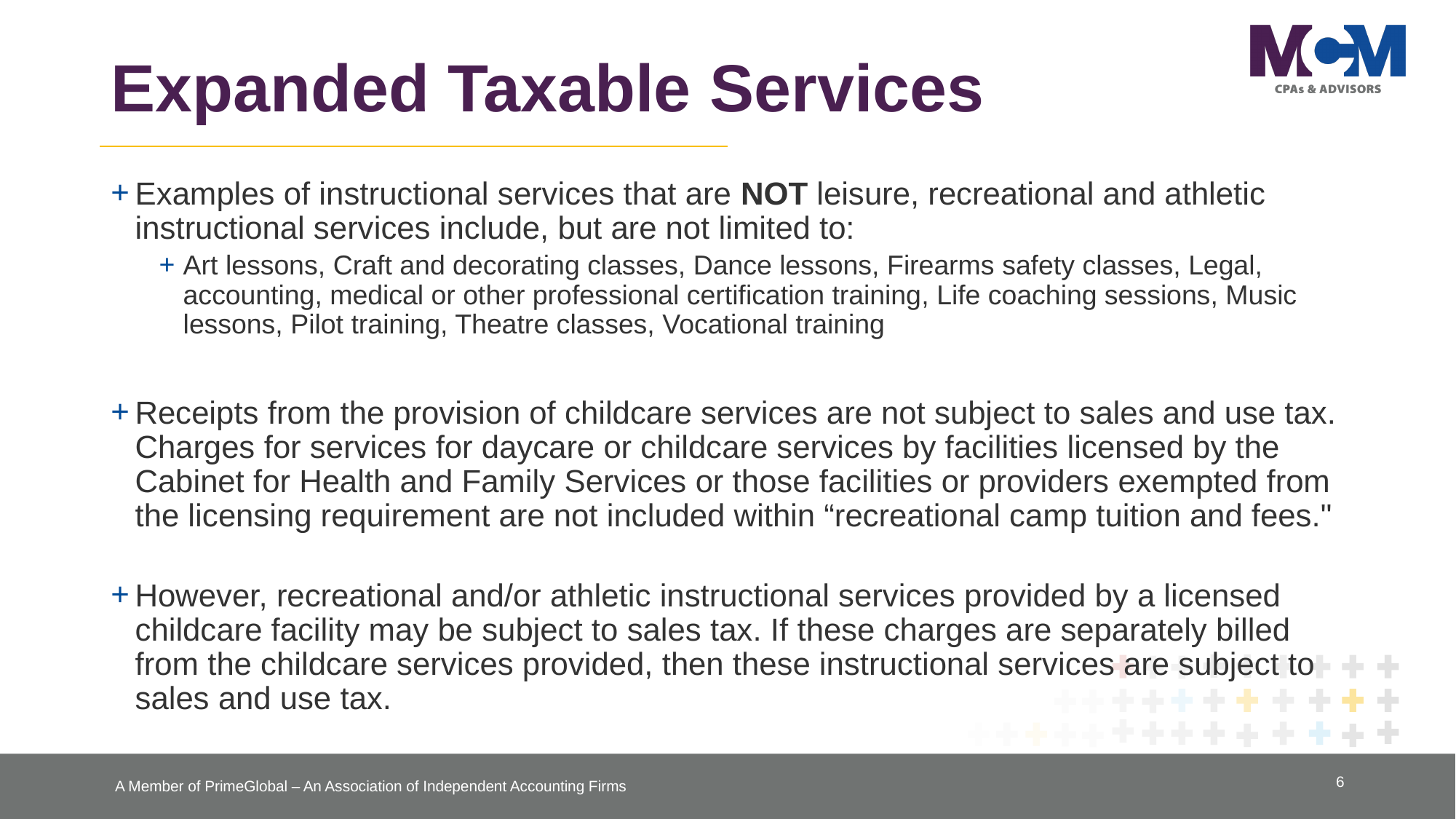

# Expanded Taxable Services
Examples of instructional services that are NOT leisure, recreational and athletic instructional services include, but are not limited to:
Art lessons, Craft and decorating classes, Dance lessons, Firearms safety classes, Legal, accounting, medical or other professional certification training​, Life coaching sessions, Music lessons, Pilot training, Theatre classes, Vocational training

Receipts from the provision of childcare services are not subject to sales and use tax. Charges for services for daycare or childcare services by facilities licensed by the Cabinet for Health and Family Services or those facilities or providers exempted from the licensing requirement are not included within “recreational camp tuition and fees."
However, recreational and/or athletic instructional services provided by a licensed childcare facility may be subject to sales tax. If these charges are separately billed from the childcare services provided, then these instructional services are subject to sales and use tax.

6
A Member of PrimeGlobal – An Association of Independent Accounting Firms